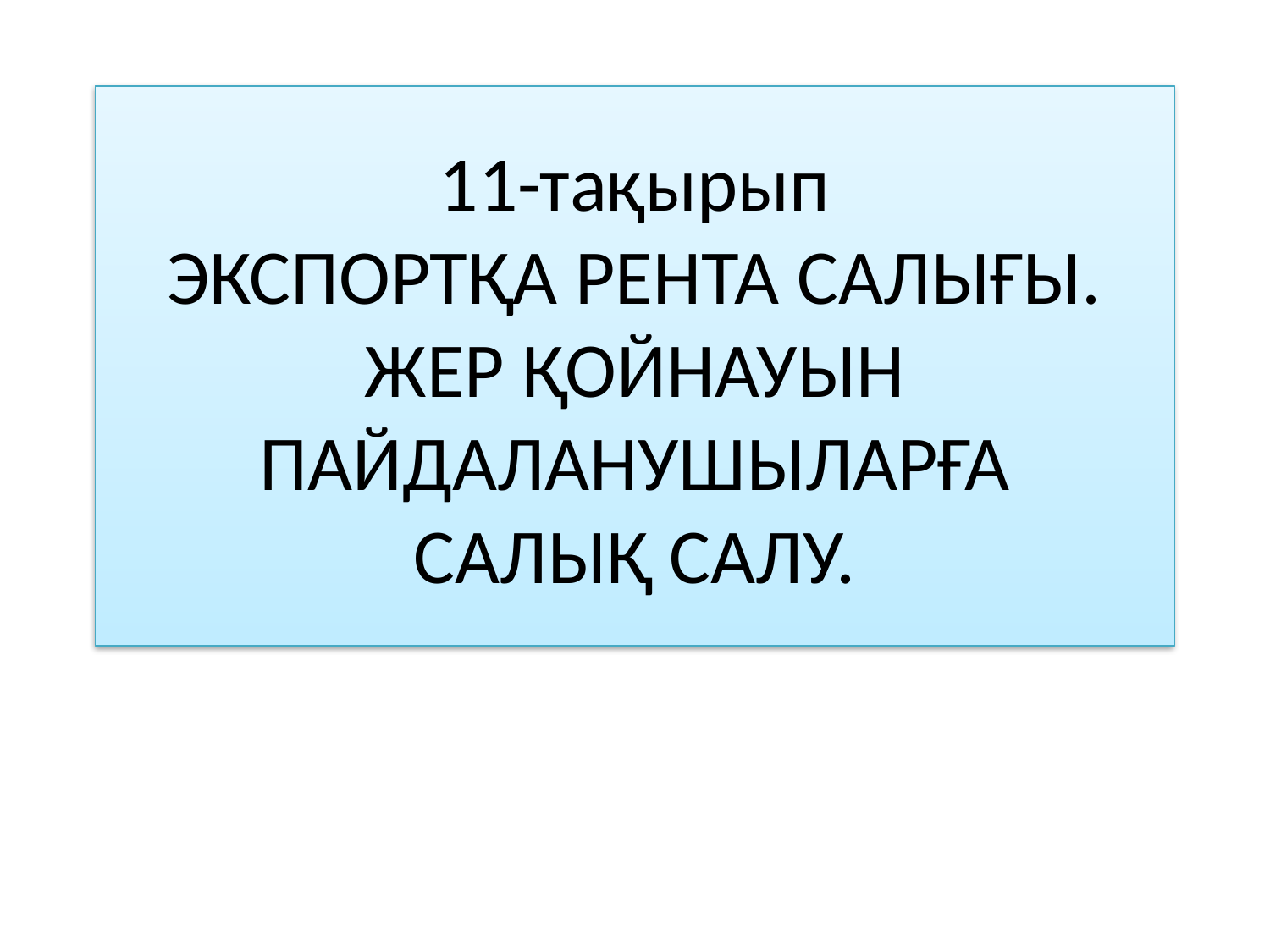

# 11-тақырып ЭКСПОРТҚА РЕНТА САЛЫҒЫ. ЖЕР ҚОЙНАУЫН ПАЙДАЛАНУШЫЛАРҒА САЛЫҚ САЛУ.